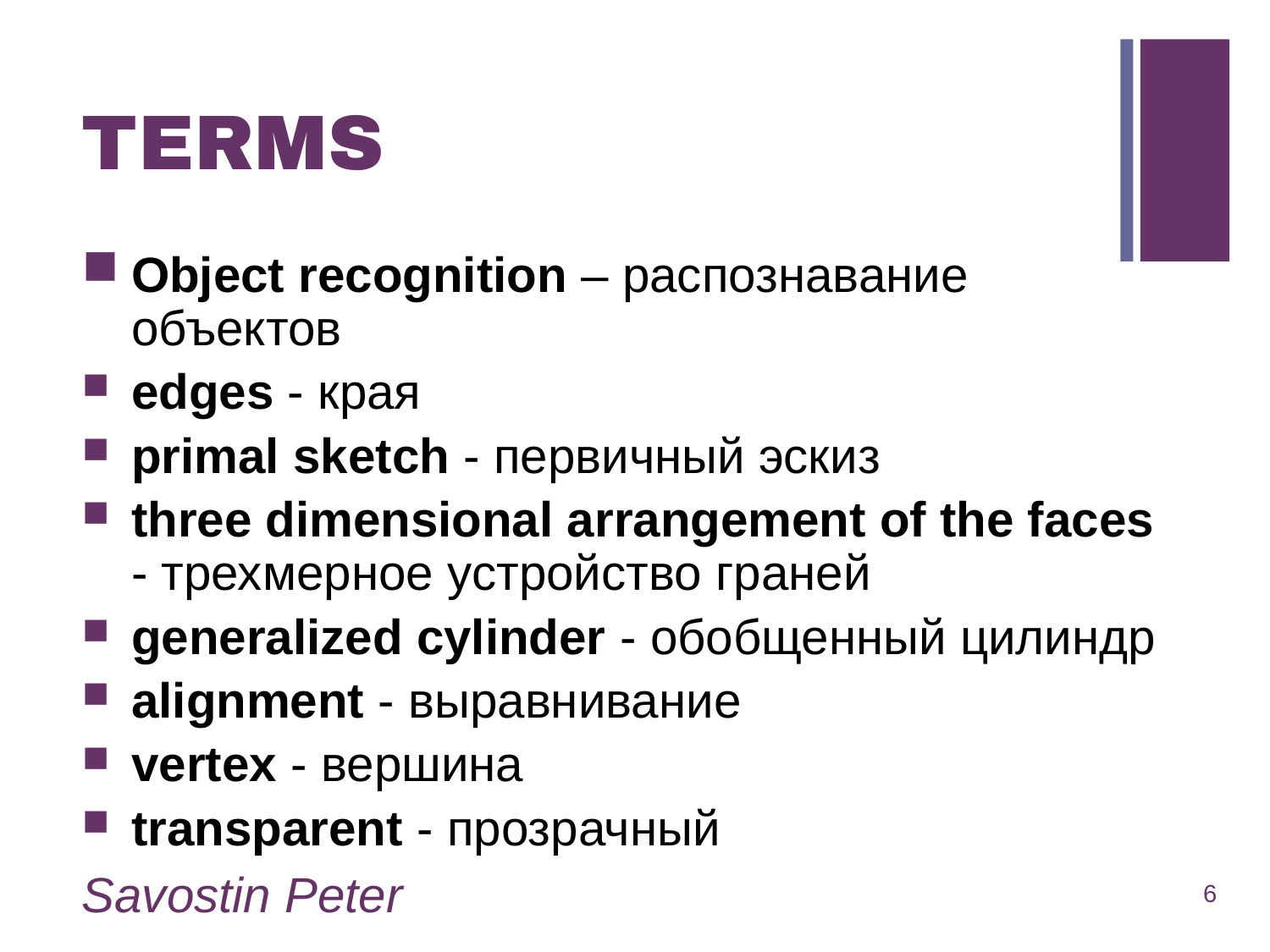

# TERMS
Object recognition – распознавание объектов
edges - края
primal sketch - первичный эскиз
three dimensional arrangement of the faces - трехмерное устройство граней
generalized cylinder - обобщенный цилиндр
alignment - выравнивание
vertex - вершина
transparent - прозрачный

Savostin Peter
6